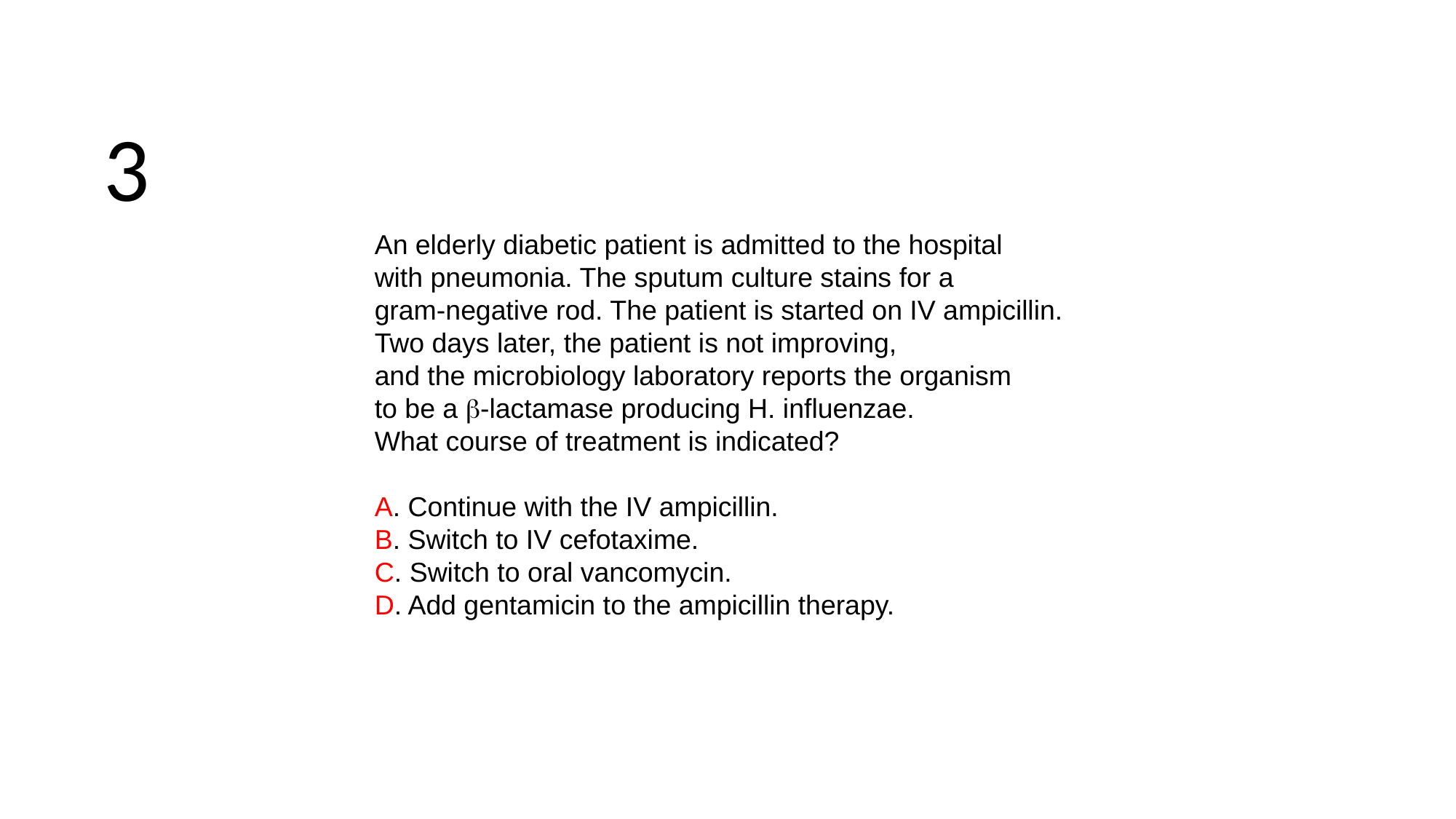

3
An elderly diabetic patient is admitted to the hospital
with pneumonia. The sputum culture stains for a
gram-negative rod. The patient is started on IV ampicillin.
Two days later, the patient is not improving,
and the microbiology laboratory reports the organism
to be a β-lactamase producing H. influenzae.
What course of treatment is indicated?

A. Continue with the IV ampicillin.
B. Switch to IV cefotaxime.
C. Switch to oral vancomycin.
D. Add gentamicin to the ampicillin therapy.